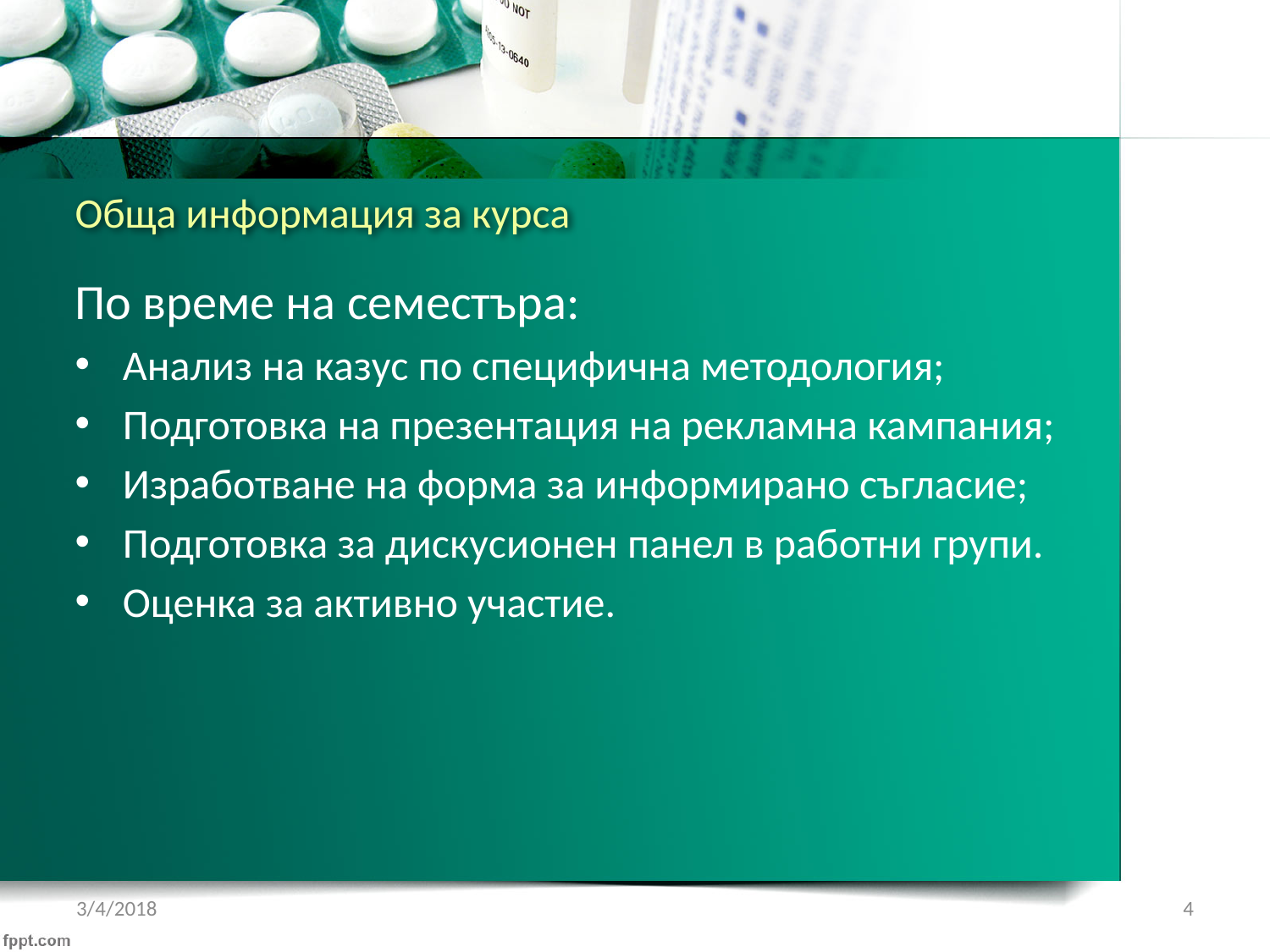

# Обща информация за курса
По време на семестъра:
Анализ на казус по специфична методология;
Подготовка на презентация на рекламна кампания;
Изработване на форма за информирано съгласие;
Подготовка за дискусионен панел в работни групи.
Оценка за активно участие.
3/4/2018
4